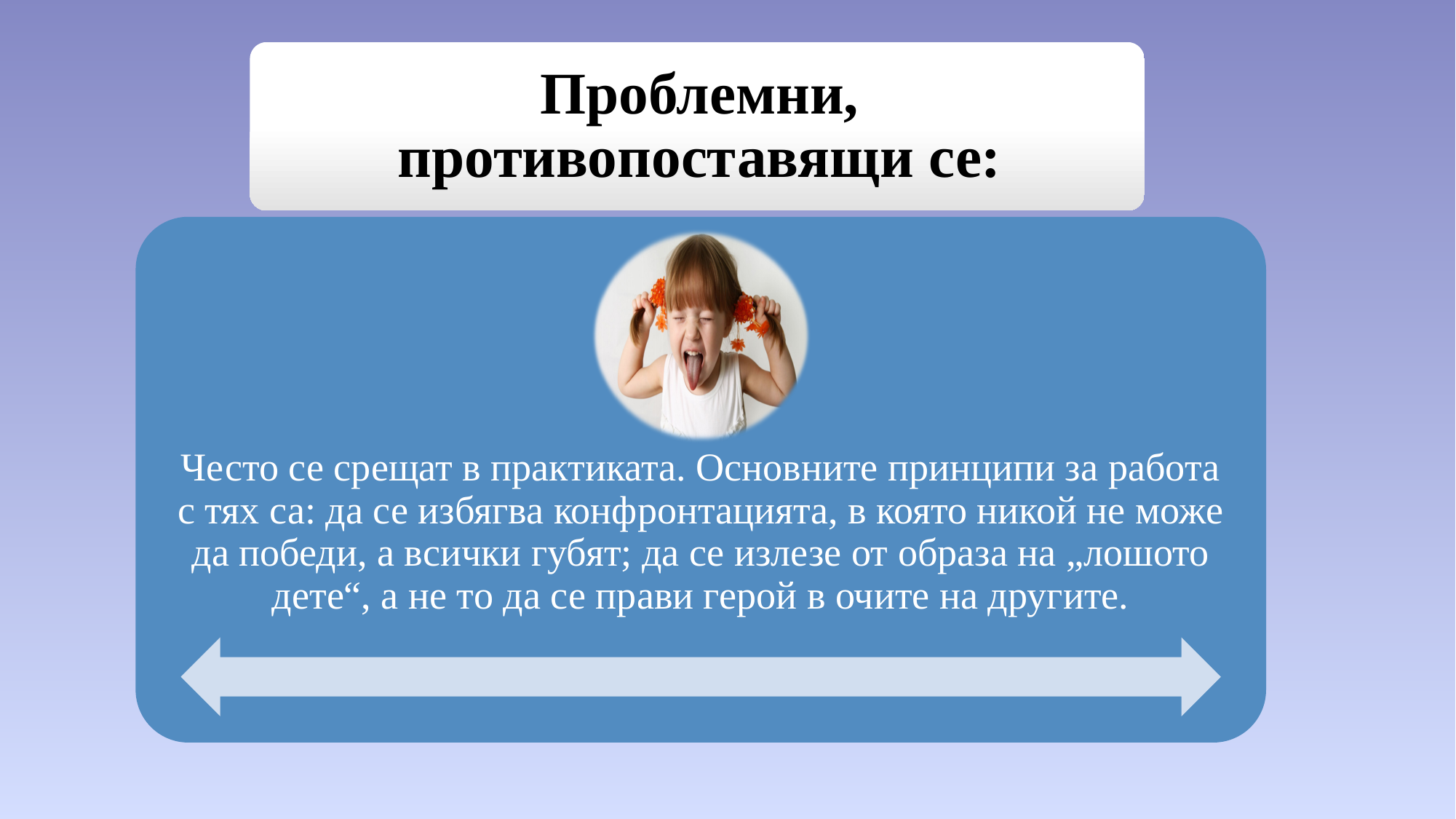

Проблемни, противопоставящи се:
Често се срещат в практиката. Основните принципи за работа с тях са: да се избягва конфронтацията, в която никой не може да победи, а всички губят; да се излезе от образа на „лошото дете“, а не то да се прави герой в очите на другите.